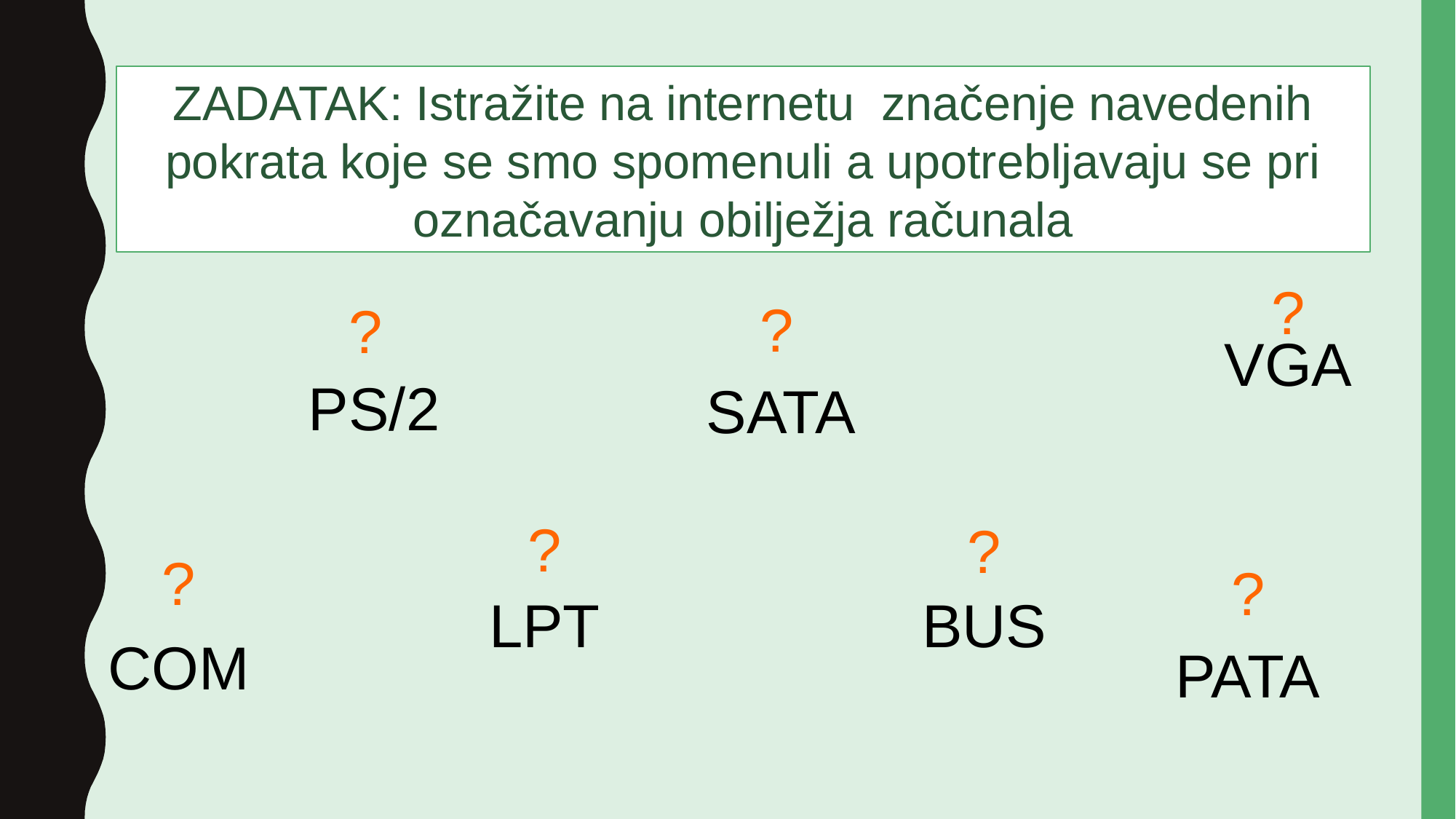

ZADATAK: Istražite na internetu  značenje navedenih pokrata koje se smo spomenuli a upotrebljavaju se pri označavanju obilježja računala
?
?
?
VGA
PS/2
SATA
?
?
?
?
LPT
BUS
COM
PATA